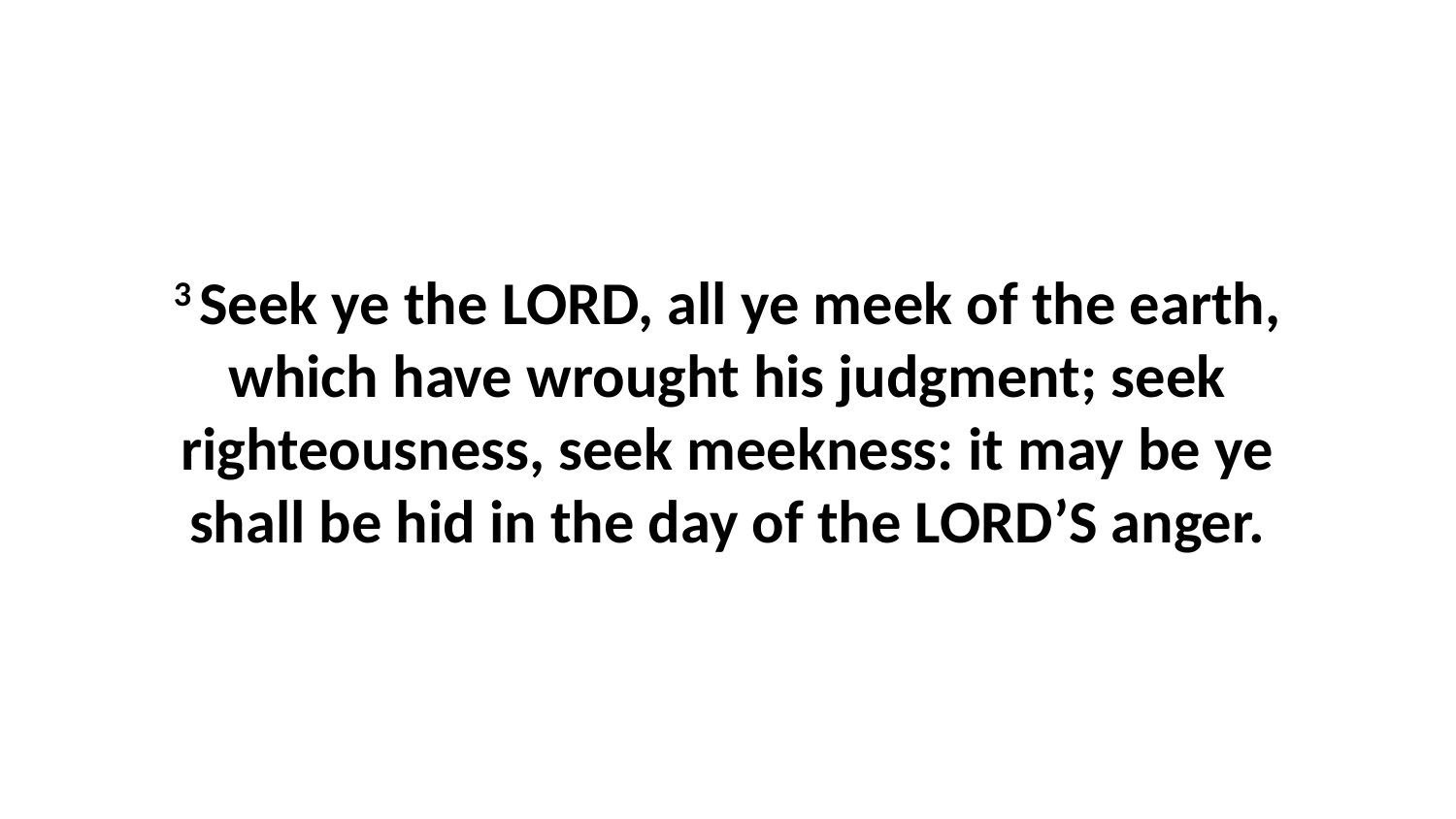

3 Seek ye the LORD, all ye meek of the earth, which have wrought his judgment; seek righteousness, seek meekness: it may be ye shall be hid in the day of the LORD’S anger.